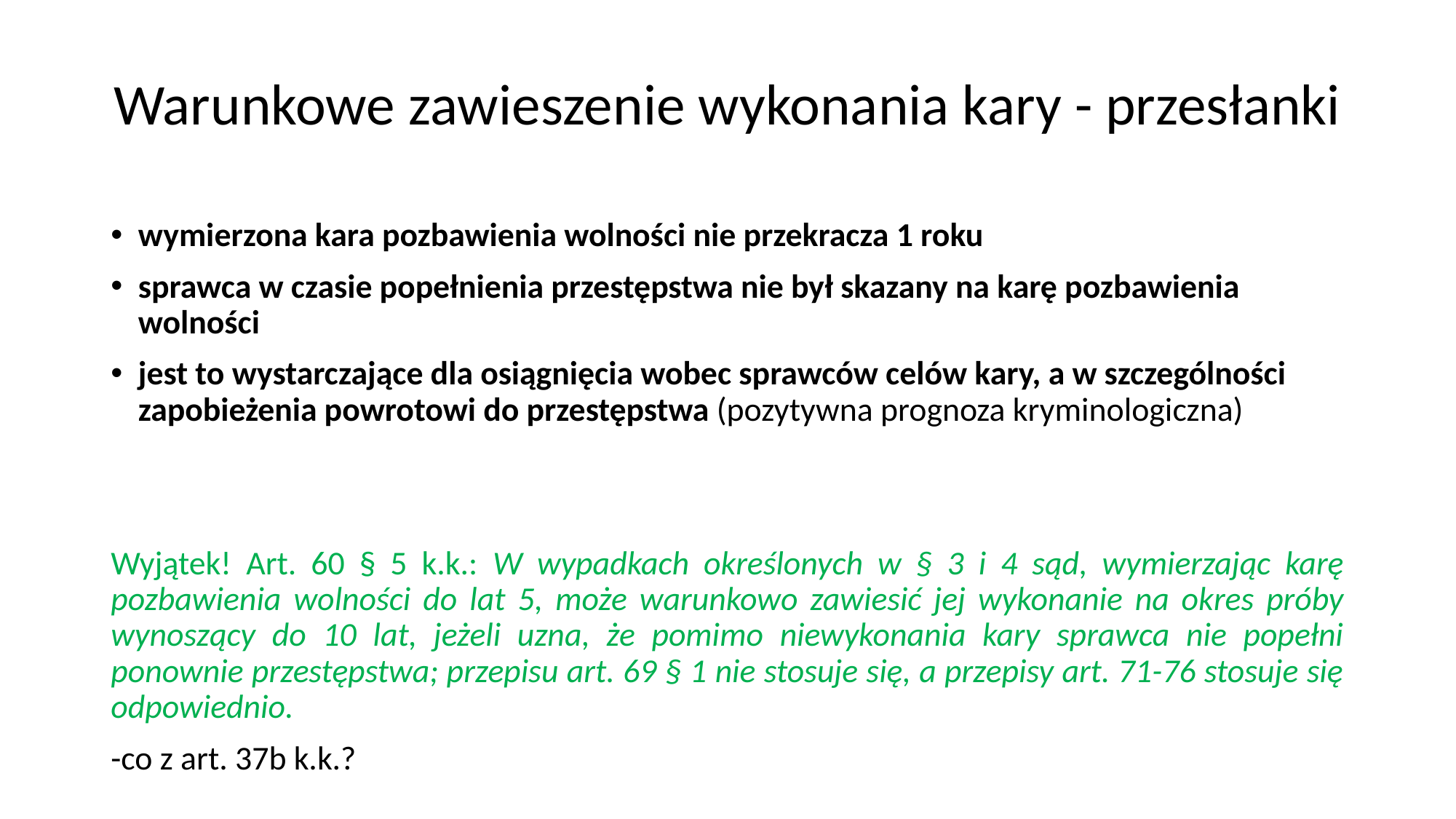

# Warunkowe zawieszenie wykonania kary - przesłanki
wymierzona kara pozbawienia wolności nie przekracza 1 roku
sprawca w czasie popełnienia przestępstwa nie był skazany na karę pozbawienia wolności
jest to wystarczające dla osiągnięcia wobec sprawców celów kary, a w szczególności zapobieżenia powrotowi do przestępstwa (pozytywna prognoza kryminologiczna)

Wyjątek! Art. 60 § 5 k.k.: W wypadkach określonych w § 3 i 4 sąd, wymierzając karę pozbawienia wolności do lat 5, może warunkowo zawiesić jej wykonanie na okres próby wynoszący do 10 lat, jeżeli uzna, że pomimo niewykonania kary sprawca nie popełni ponownie przestępstwa; przepisu art. 69 § 1 nie stosuje się, a przepisy art. 71-76 stosuje się odpowiednio.
-co z art. 37b k.k.?